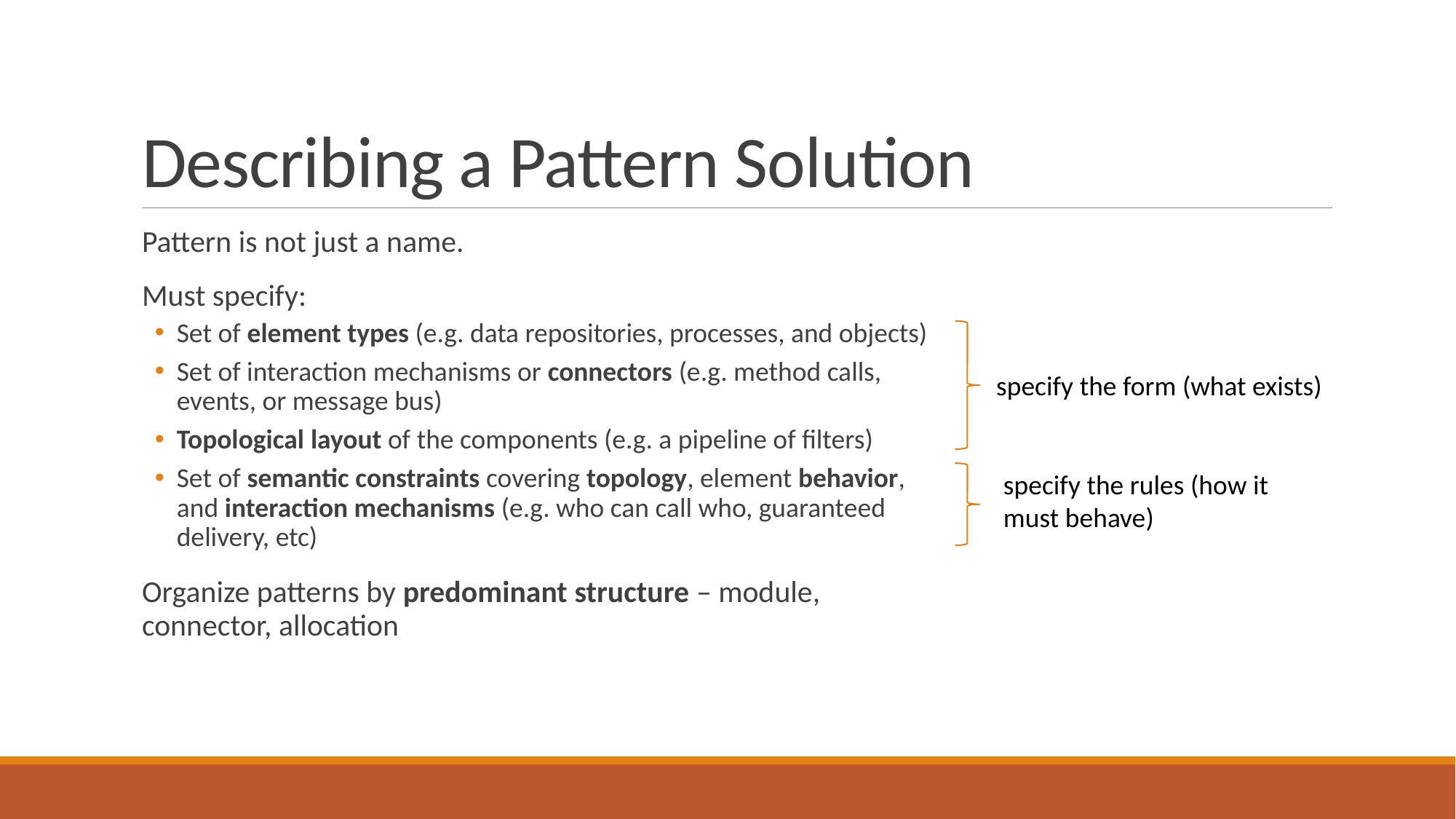

# Describing a Pattern Solution
Pattern is not just a name.
Must specify:
Set of element types (e.g. data repositories, processes, and objects)
Set of interaction mechanisms or connectors (e.g. method calls, events, or message bus)
Topological layout of the components (e.g. a pipeline of filters)
Set of semantic constraints covering topology, element behavior, and interaction mechanisms (e.g. who can call who, guaranteed delivery, etc)
Organize patterns by predominant structure – module, connector, allocation

specify the form (what exists)
specify the rules (how it must behave)